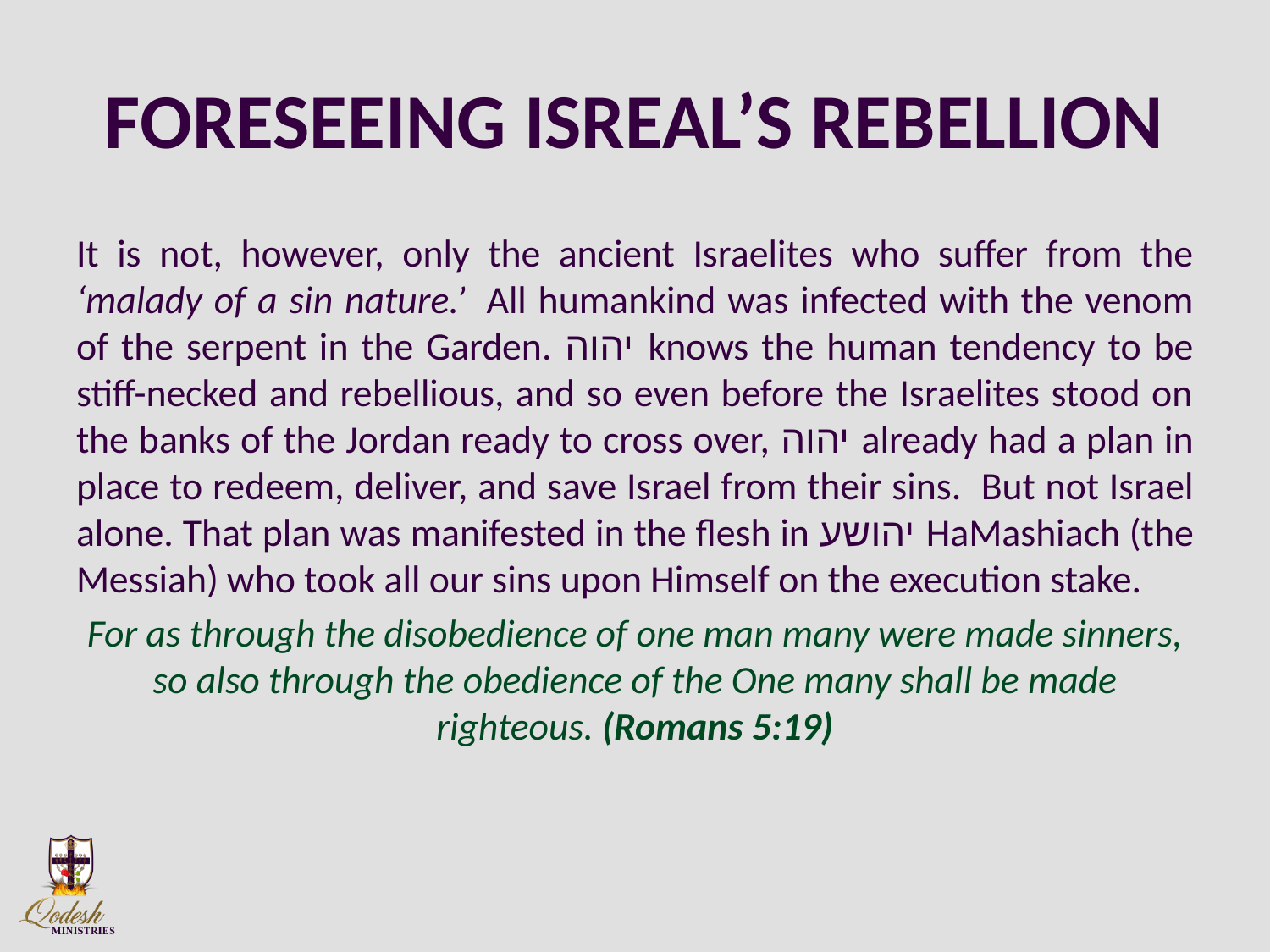

# FORESEEING ISREAL’S REBELLION
It is not, however, only the ancient Israelites who suffer from the ‘malady of a sin nature.’  All humankind was infected with the venom of the serpent in the Garden. יהוה knows the human tendency to be stiff-necked and rebellious, and so even before the Israelites stood on the banks of the Jordan ready to cross over, יהוה already had a plan in place to redeem, deliver, and save Israel from their sins.  But not Israel alone. That plan was manifested in the flesh in יהושע HaMashiach (the Messiah) who took all our sins upon Himself on the execution stake.
For as through the disobedience of one man many were made sinners, so also through the obedience of the One many shall be made righteous. (Romans 5:19)